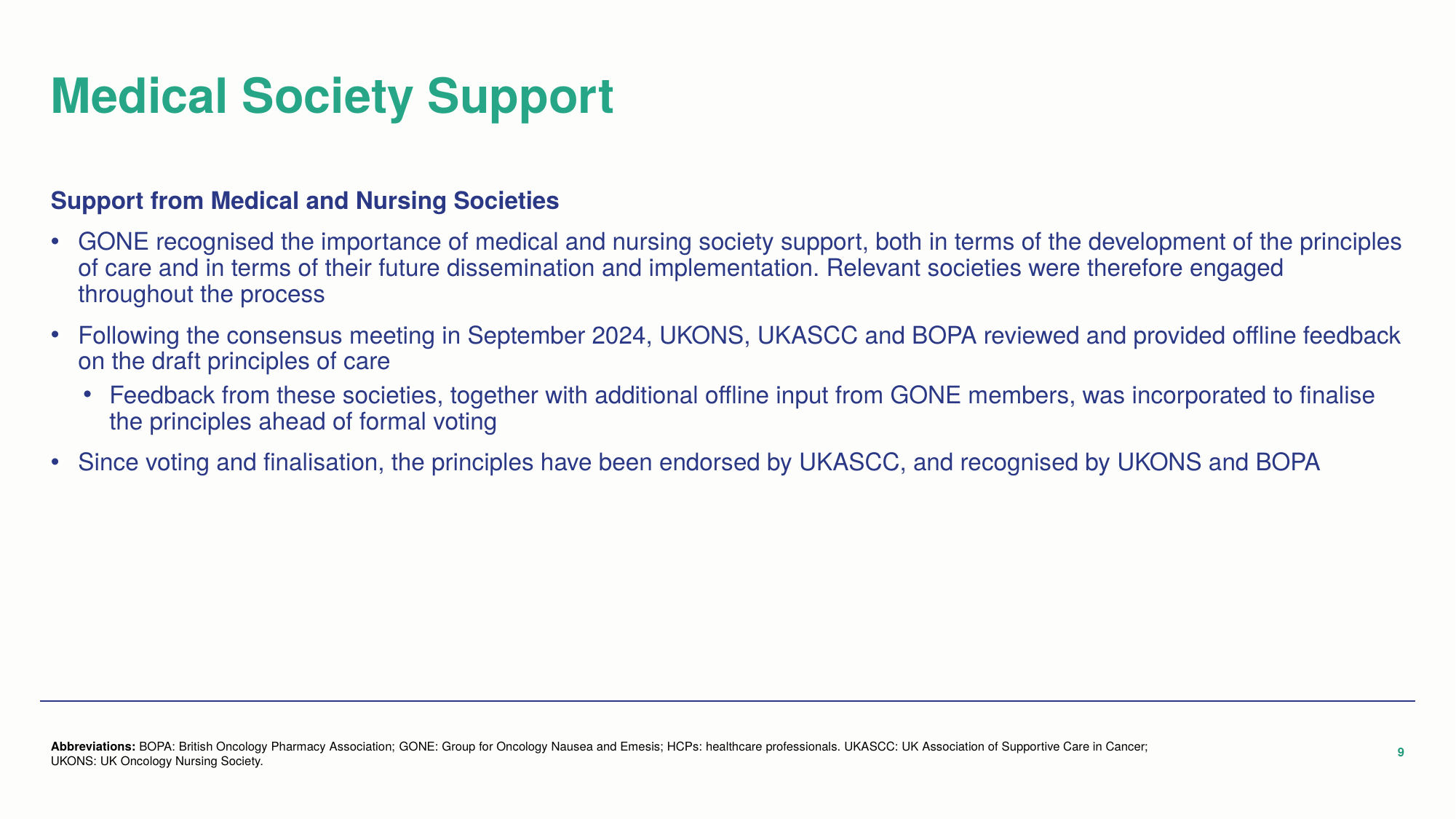

# Medical Society Support
Support from Medical and Nursing Societies
GONE recognised the importance of medical and nursing society support, both in terms of the development of the principles of care and in terms of their future dissemination and implementation. Relevant societies were therefore engaged throughout the process
Following the consensus meeting in September 2024, UKONS, UKASCC and BOPA reviewed and provided offline feedback on the draft principles of care
Feedback from these societies, together with additional offline input from GONE members, was incorporated to finalise the principles ahead of formal voting
Since voting and finalisation, the principles have been endorsed by UKASCC, and recognised by UKONS and BOPA

Abbreviations: BOPA: British Oncology Pharmacy Association; GONE: Group for Oncology Nausea and Emesis; HCPs: healthcare professionals. UKASCC: UK Association of Supportive Care in Cancer; UKONS: UK Oncology Nursing Society.
9